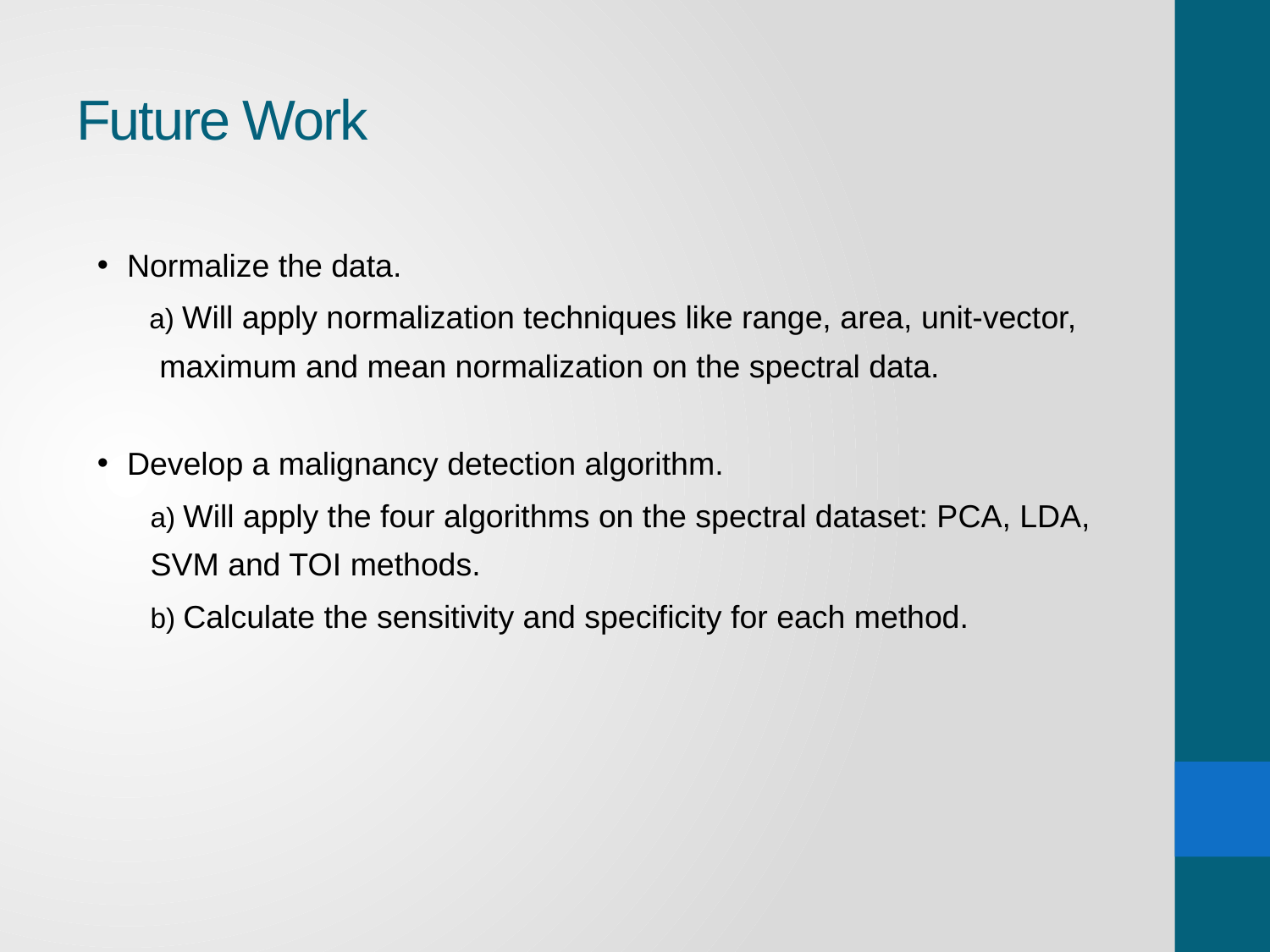

# Future Work

Normalize the data.
      a) Will apply normalization techniques like range, area, unit-vector,
       maximum and mean normalization on the spectral data.

Develop a malignancy detection algorithm.
      a) Will apply the four algorithms on the spectral dataset: PCA, LDA,
      SVM and TOI methods.
      b) Calculate the sensitivity and specificity for each method.